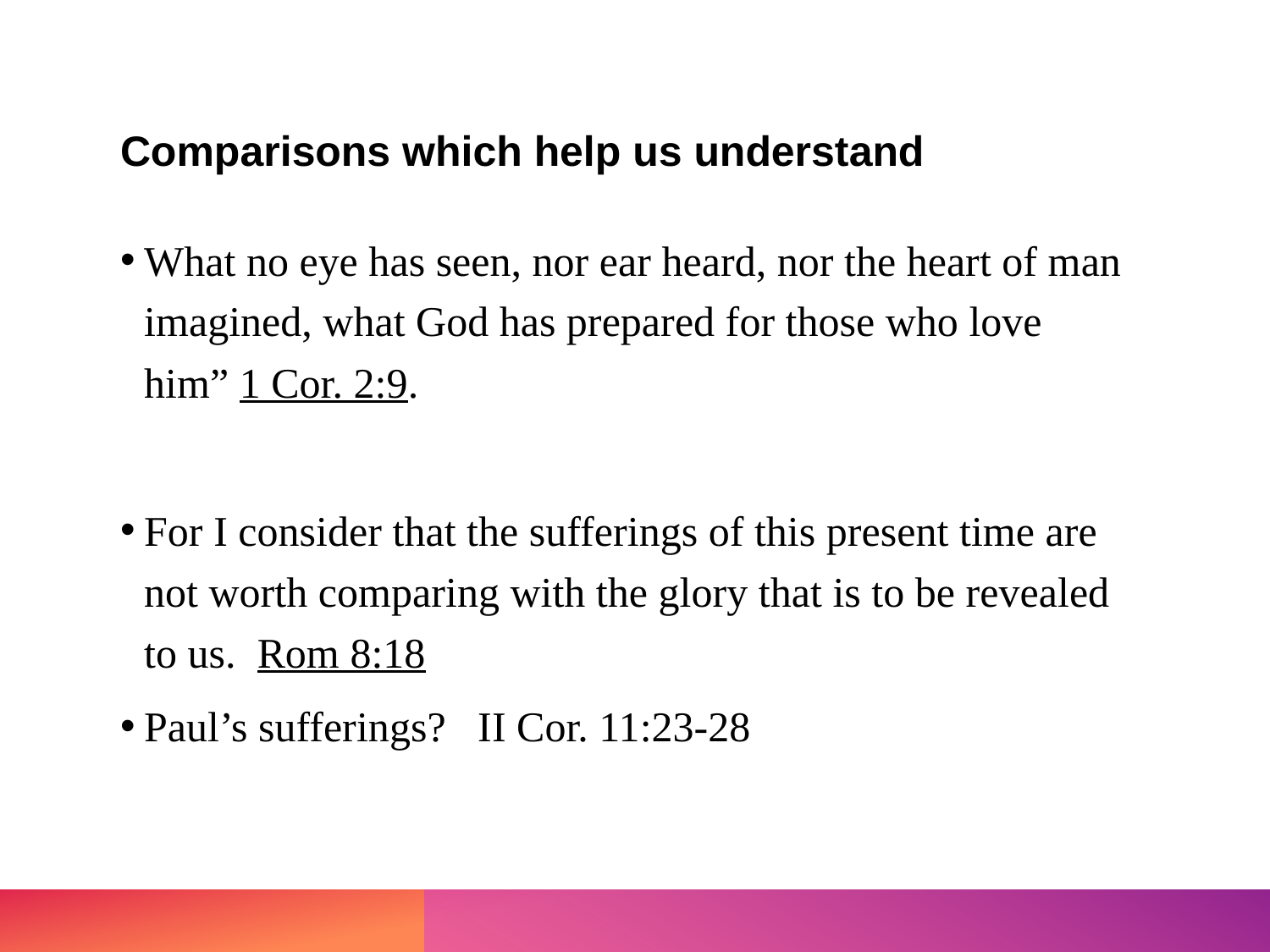

# Comparisons which help us understand
What no eye has seen, nor ear heard, nor the heart of man imagined, what God has prepared for those who love him” 1 Cor. 2:9.

For I consider that the sufferings of this present time are not worth comparing with the glory that is to be revealed to us.  Rom 8:18
Paul’s sufferings?   II Cor. 11:23-28